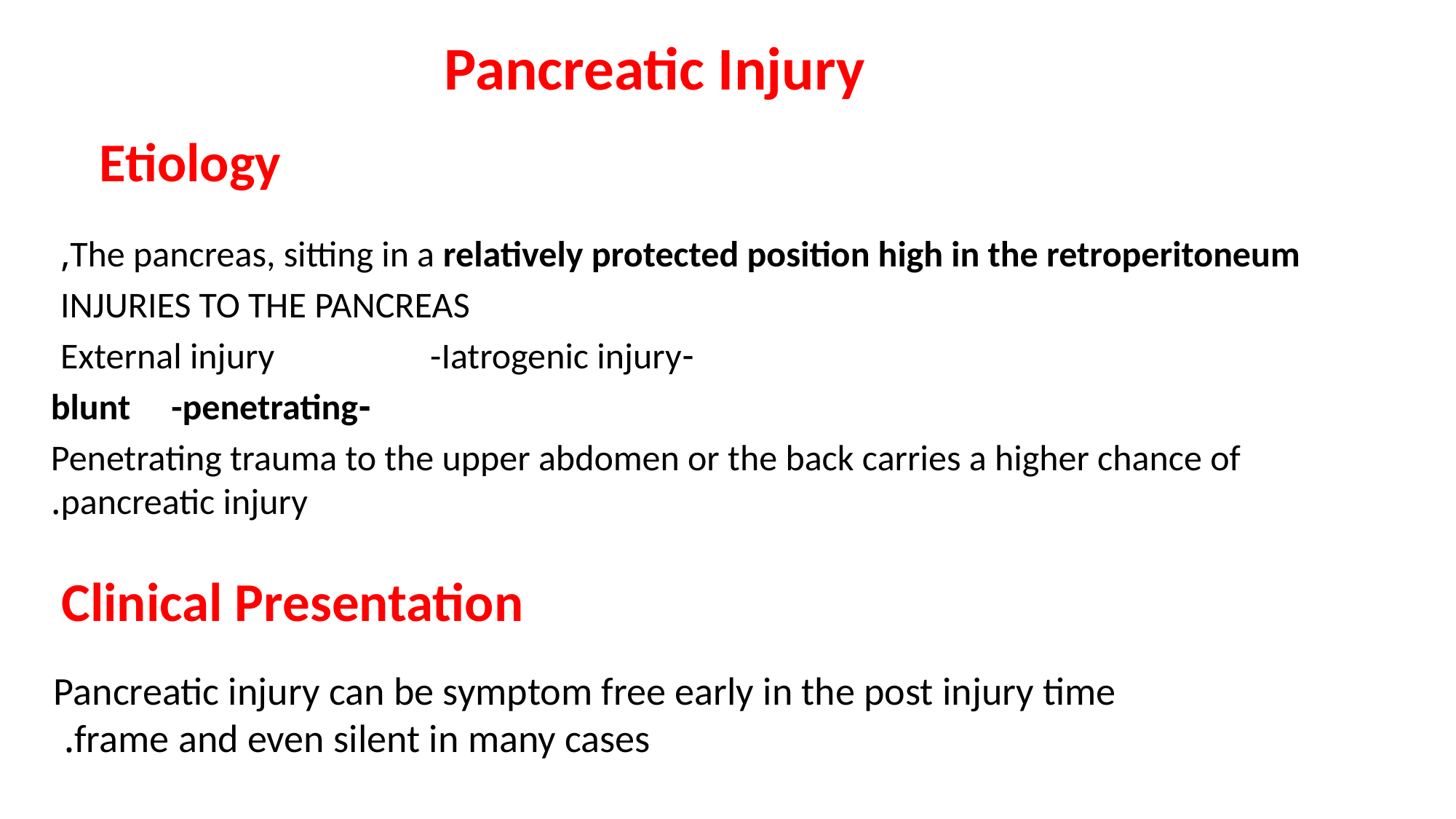

Pancreatic Injury
Etiology
 The pancreas, sitting in a relatively protected position high in the retroperitoneum,
INJURIES TO THE PANCREAS
 -External injury                   -Iatrogenic injury
-blunt     -penetrating
  Penetrating trauma to the upper abdomen or the back carries a higher chance of pancreatic injury.

Clinical Presentation
Pancreatic injury can be symptom free early in the post injury time frame and even silent in many cases.